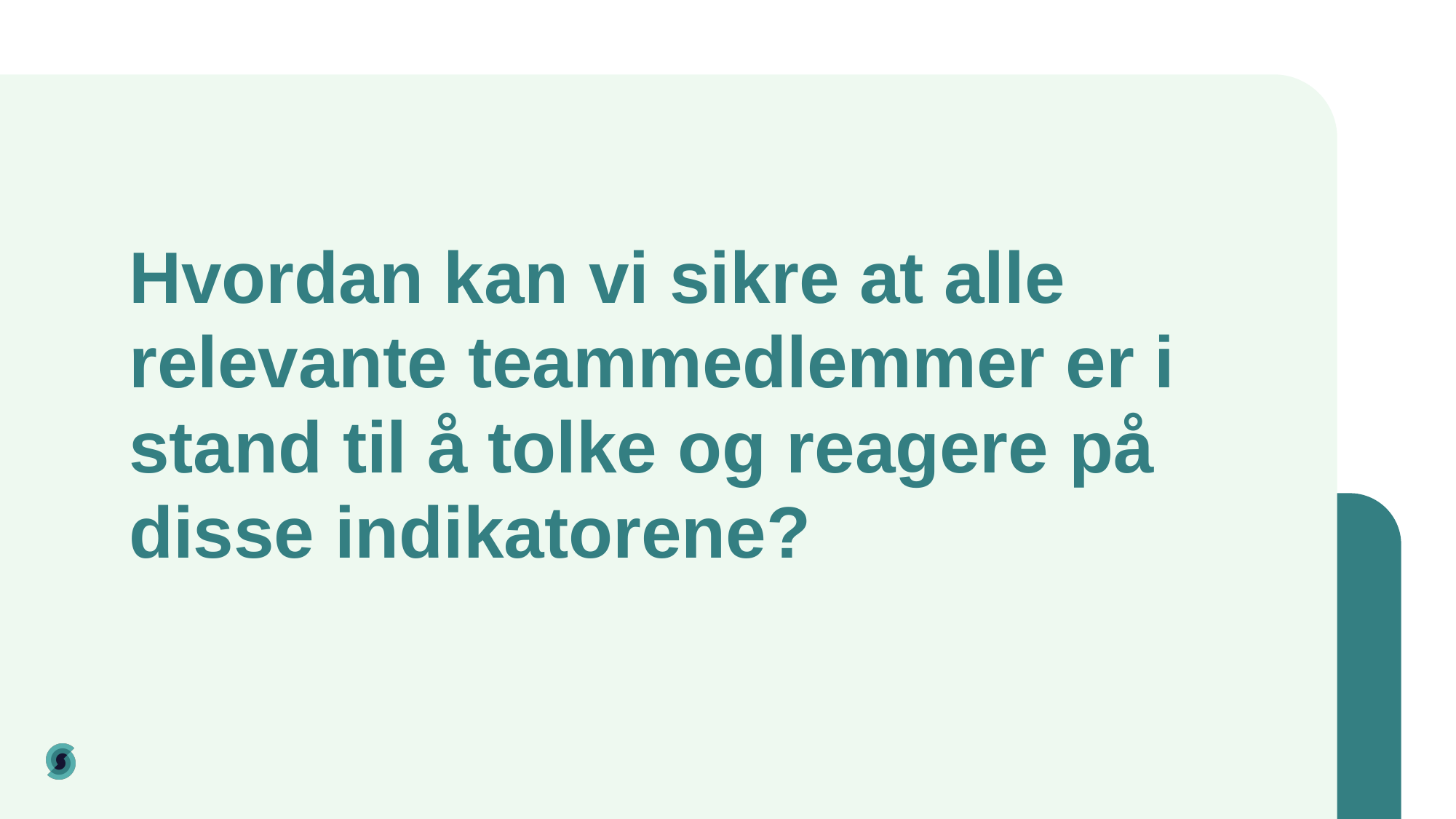

# Hvordan kan vi sikre at alle relevante teammedlemmer er i stand til å tolke og reagere på disse indikatorene?